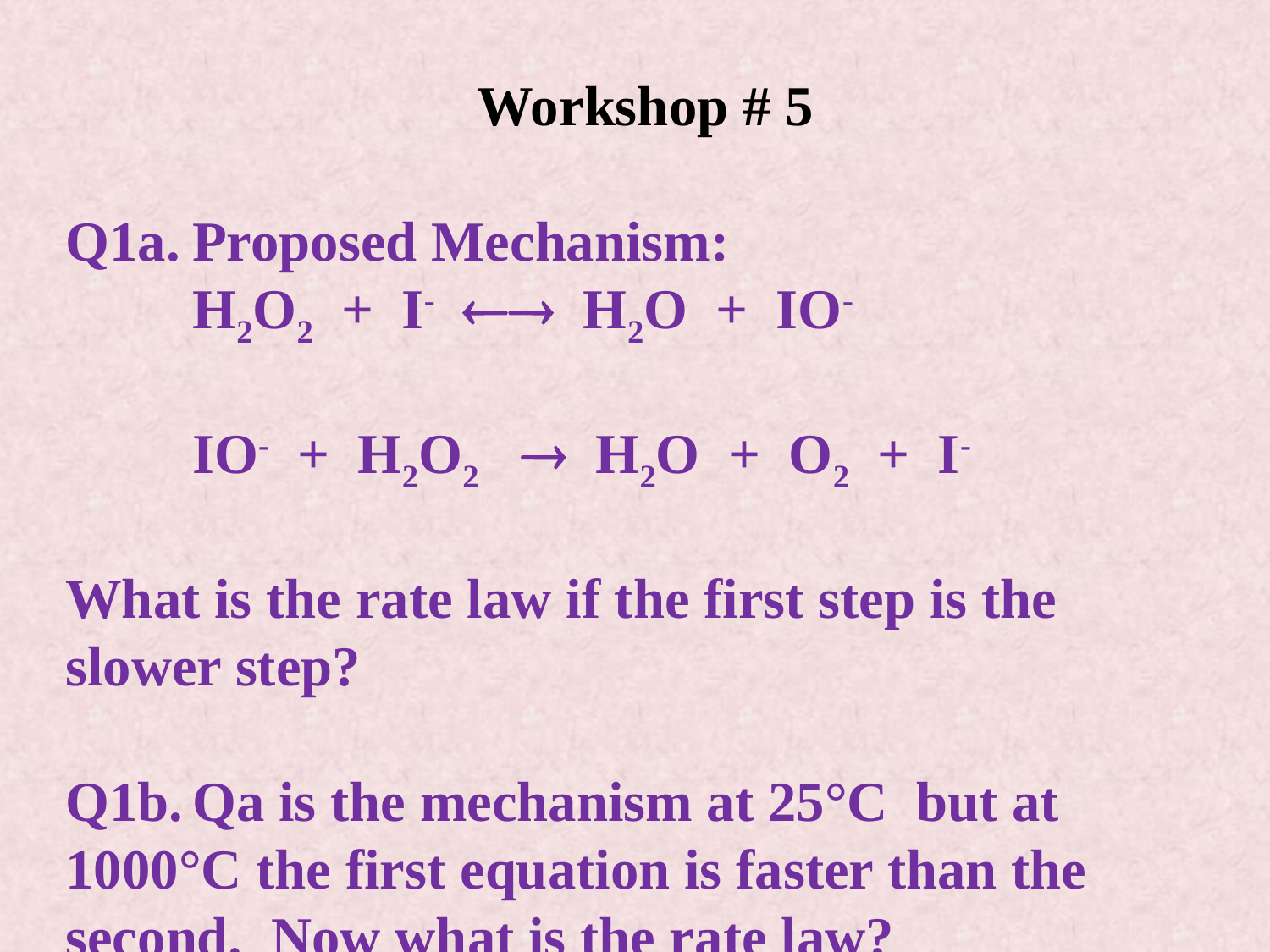

Workshop # 5

Q1a.	Proposed Mechanism:
	H2O2  +  I-  ←→  H2O  +  IO-

	IO-  +  H2O2   →  H2O  +  O2  +  I-

What is the rate law if the first step is the slower step?

Q1b.	Qa is the mechanism at 25°C  but at 1000°C the first equation is faster than the second.  Now what is the rate law?